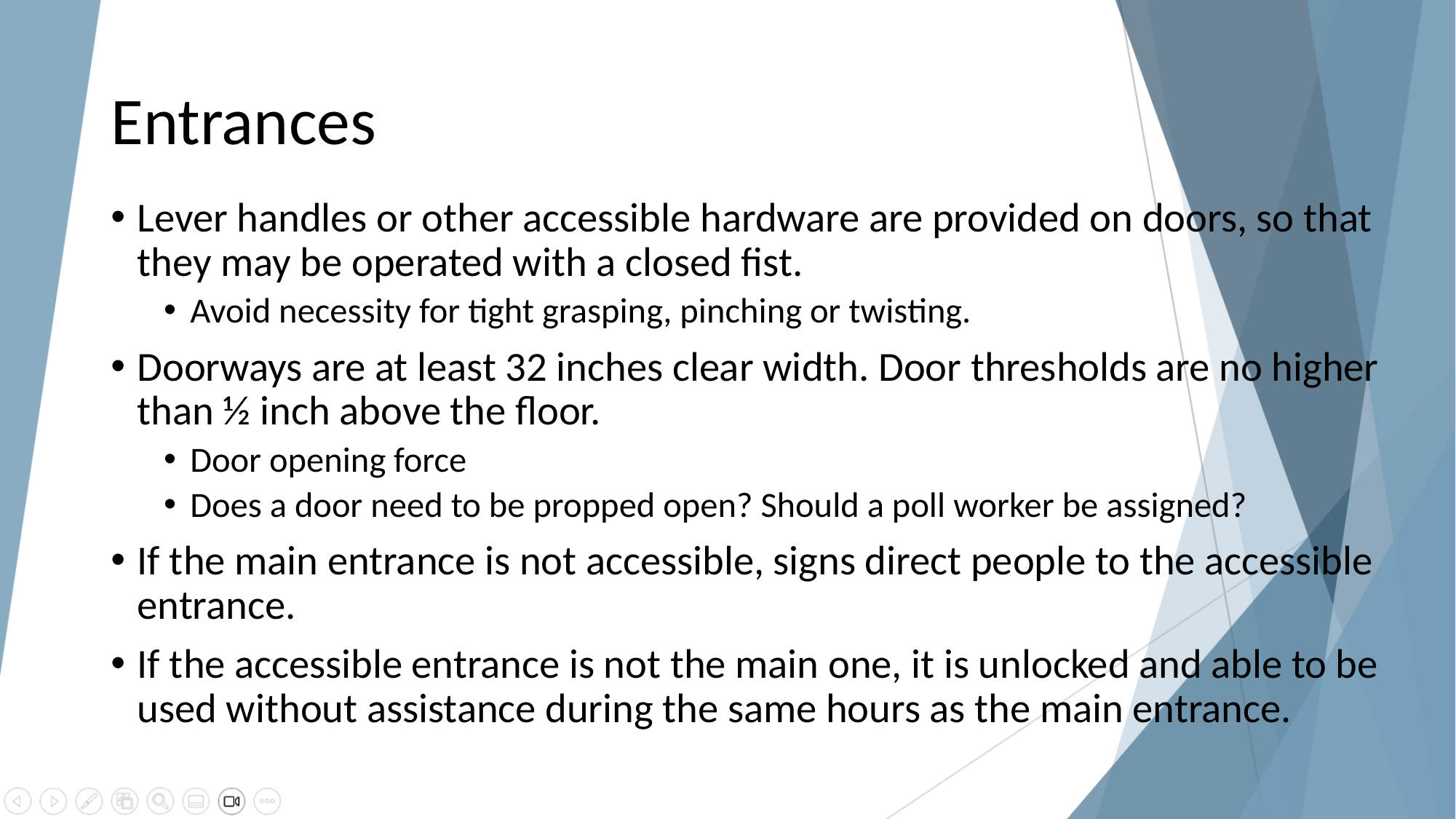

# Entrances
Lever handles or other accessible hardware are provided on doors, so that they may be operated with a closed fist.
Avoid necessity for tight grasping, pinching or twisting.
Doorways are at least 32 inches clear width. Door thresholds are no higher than ½ inch above the floor.
Door opening force
Does a door need to be propped open? Should a poll worker be assigned?
If the main entrance is not accessible, signs direct people to the accessible entrance.
If the accessible entrance is not the main one, it is unlocked and able to be used without assistance during the same hours as the main entrance.